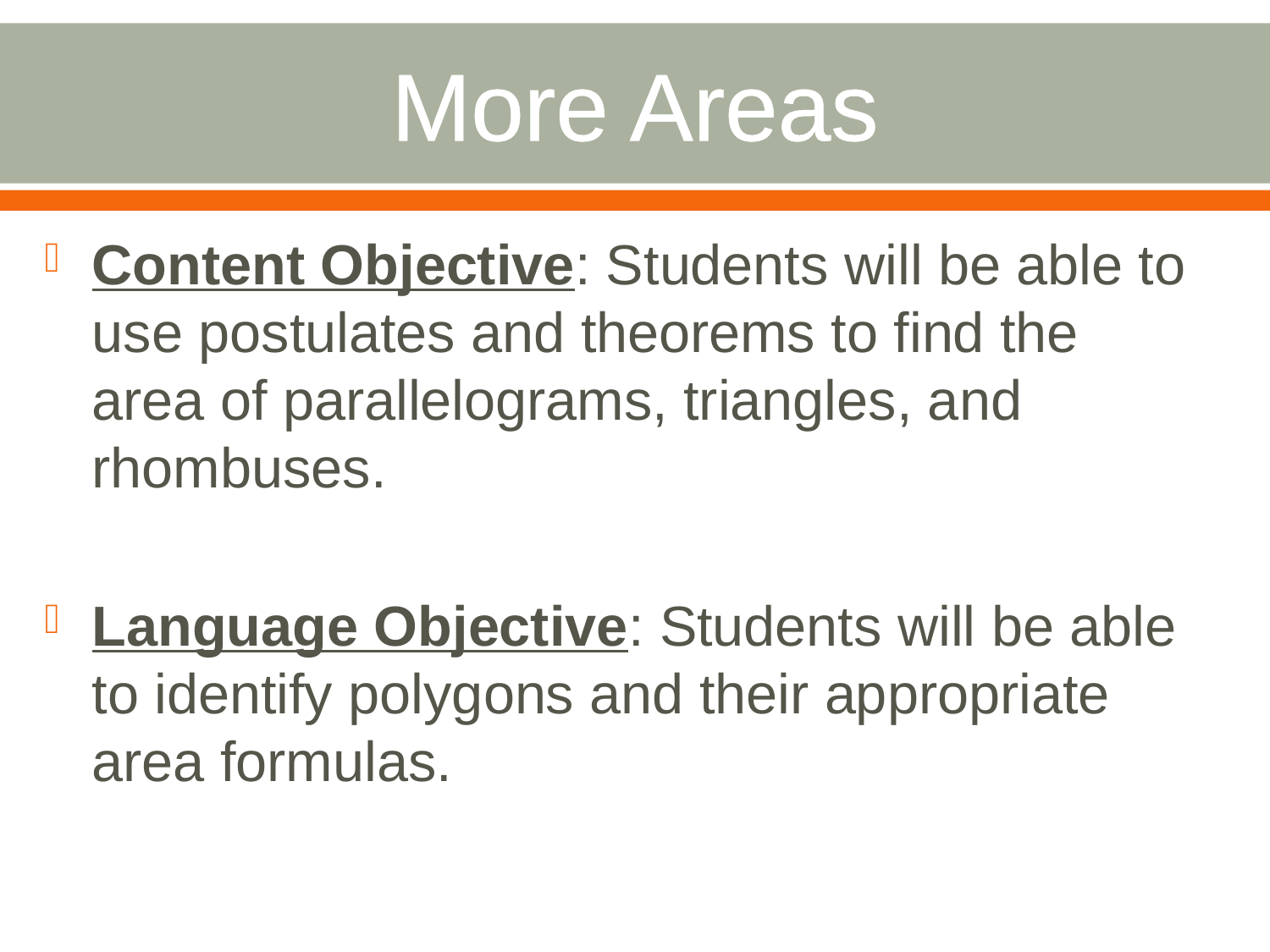

# More Areas
Content Objective: Students will be able to use postulates and theorems to find the area of parallelograms, triangles, and rhombuses.

Language Objective: Students will be able to identify polygons and their appropriate area formulas.